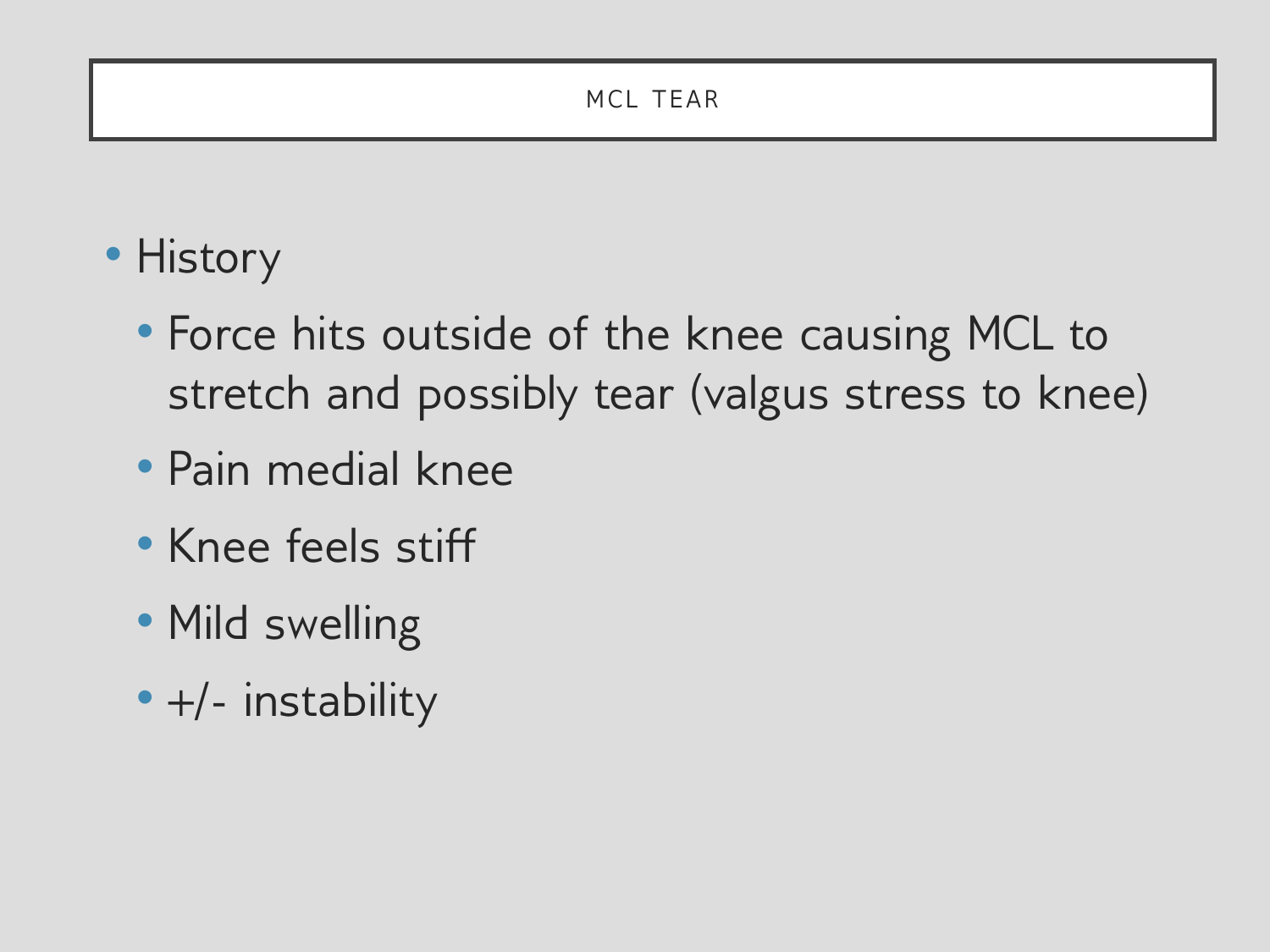

# MCL tear
History
Force hits outside of the knee causing MCL to stretch and possibly tear (valgus stress to knee)
Pain medial knee
Knee feels stiff
Mild swelling
+/- instability